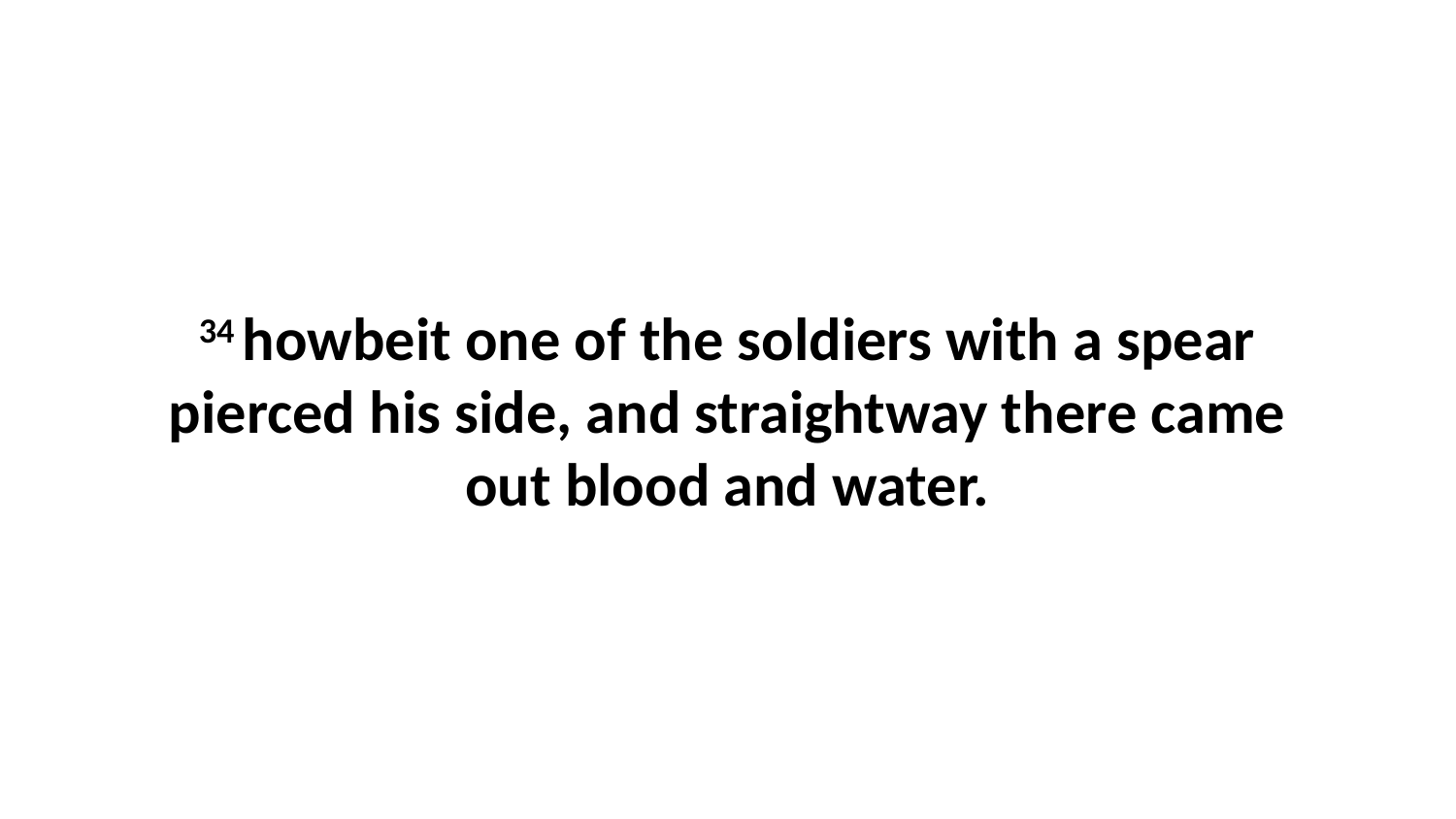

34 howbeit one of the soldiers with a spear pierced his side, and straightway there came out blood and water.